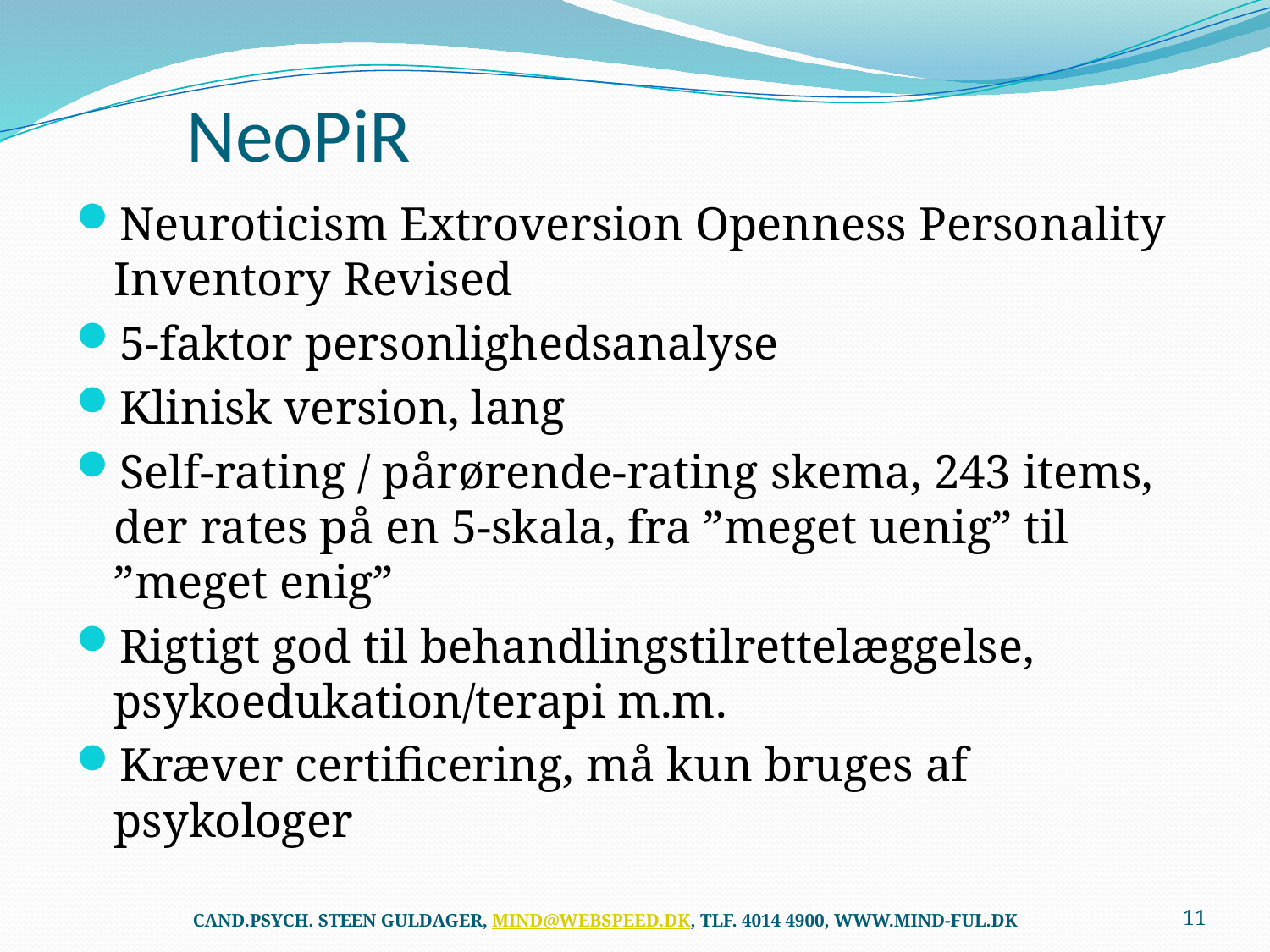

# NeoPiR
Neuroticism Extroversion Openness Personality Inventory Revised
5-faktor personlighedsanalyse
Klinisk version, lang
Self-rating / pårørende-rating skema, 243 items, der rates på en 5-skala, fra ”meget uenig” til ”meget enig”
Rigtigt god til behandlingstilrettelæggelse, psykoedukation/terapi m.m.
Kræver certificering, må kun bruges af psykologer
CAND.PSYCH. STEEN GULDAGER, MIND@WEBSPEED.DK, TLF. 4014 4900, WWW.MIND-FUL.DK
11